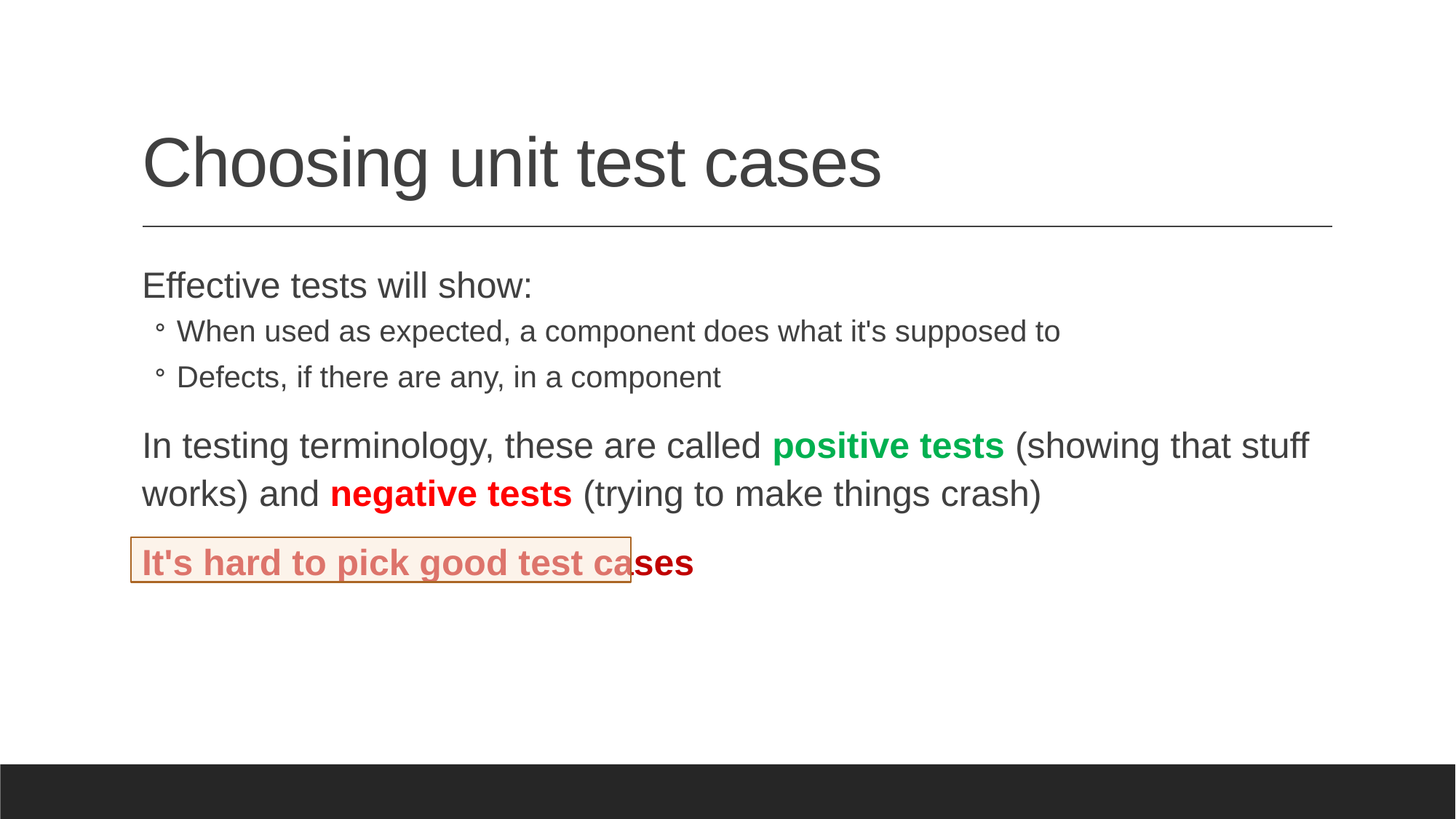

# Choosing unit test cases
Effective tests will show:
When used as expected, a component does what it's supposed to
Defects, if there are any, in a component
In testing terminology, these are called positive tests (showing that stuff works) and negative tests (trying to make things crash)
It's hard to pick good test cases